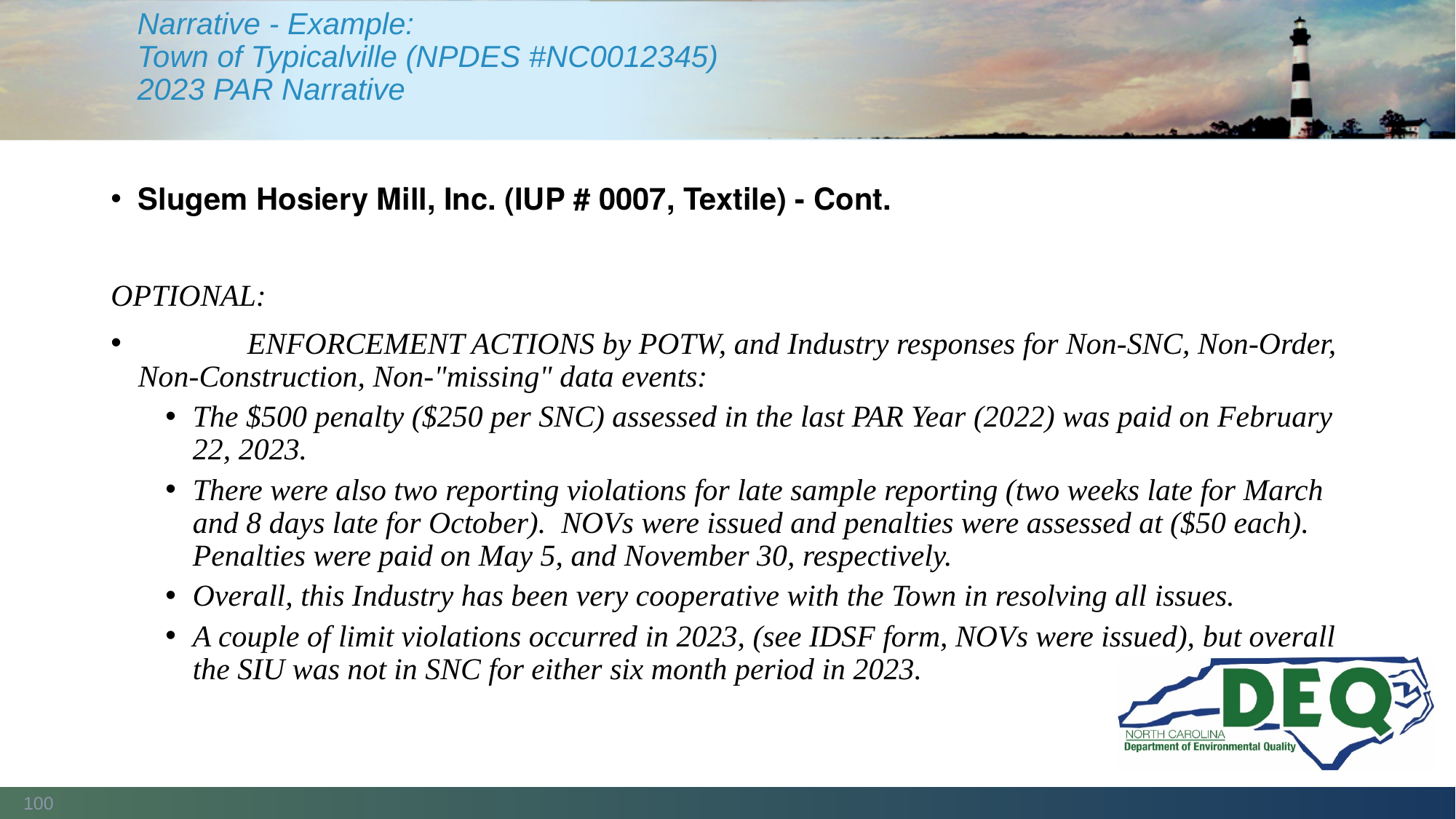

# Narrative - Example: Town of Typicalville (NPDES #NC0012345) 2023 PAR Narrative
Slugem Hosiery Mill, Inc. (IUP # 0007, Textile) - Cont.

OPTIONAL:
	ENFORCEMENT ACTIONS by POTW, and Industry responses for Non-SNC, Non-Order, Non-Construction, Non-"missing" data events:
The $500 penalty ($250 per SNC) assessed in the last PAR Year (2022) was paid on February 22, 2023.
There were also two reporting violations for late sample reporting (two weeks late for March and 8 days late for October).  NOVs were issued and penalties were assessed at ($50 each).  Penalties were paid on May 5, and November 30, respectively.
Overall, this Industry has been very cooperative with the Town in resolving all issues.
A couple of limit violations occurred in 2023, (see IDSF form, NOVs were issued), but overall the SIU was not in SNC for either six month period in 2023.
100